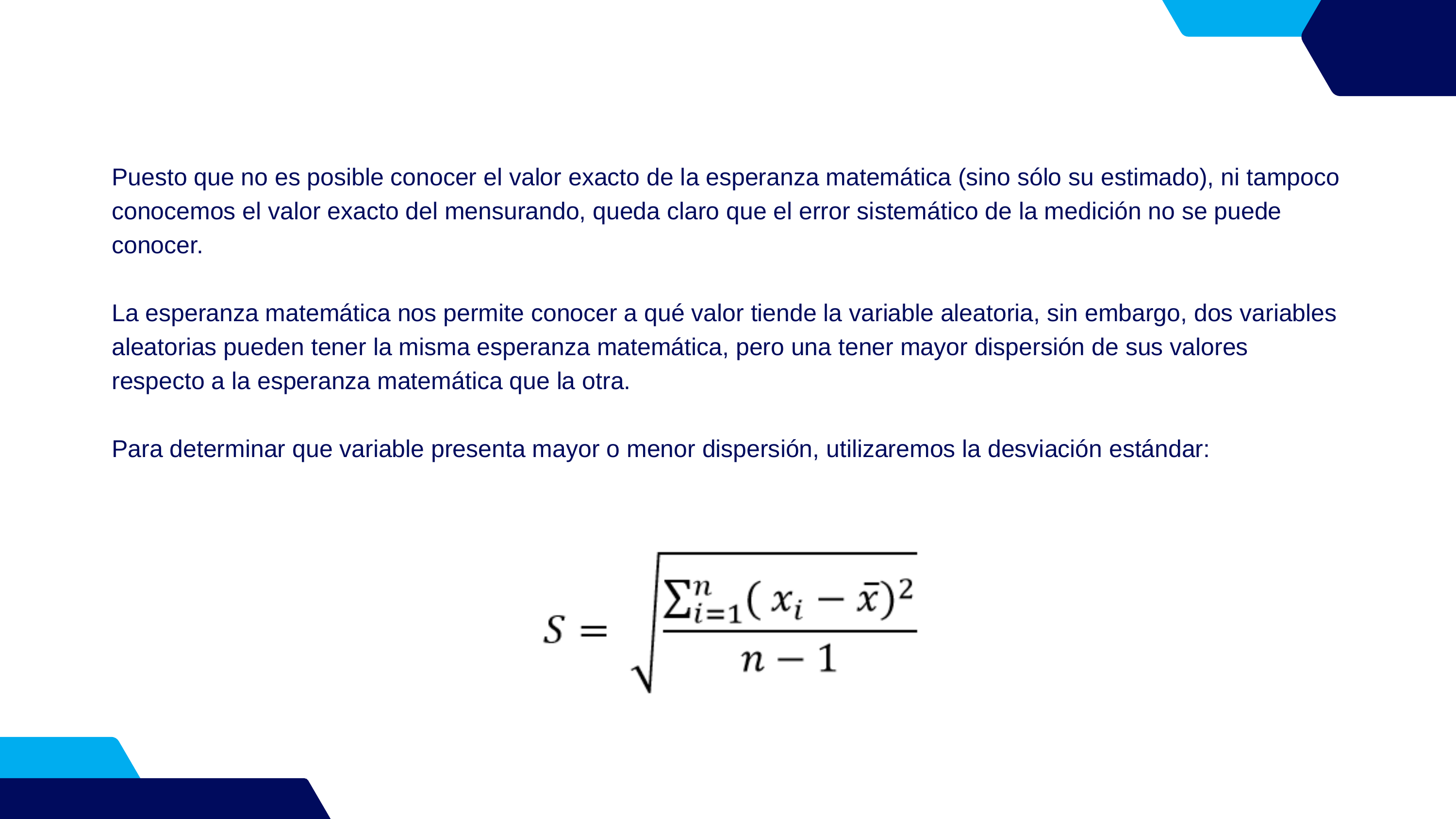

Puesto que no es posible conocer el valor exacto de la esperanza matemática (sino sólo su estimado), ni tampoco conocemos el valor exacto del mensurando, queda claro que el error sistemático de la medición no se puede conocer.

La esperanza matemática nos permite conocer a qué valor tiende la variable aleatoria, sin embargo, dos variables aleatorias pueden tener la misma esperanza matemática, pero una tener mayor dispersión de sus valores respecto a la esperanza matemática que la otra.

Para determinar que variable presenta mayor o menor dispersión, utilizaremos la desviación estándar: